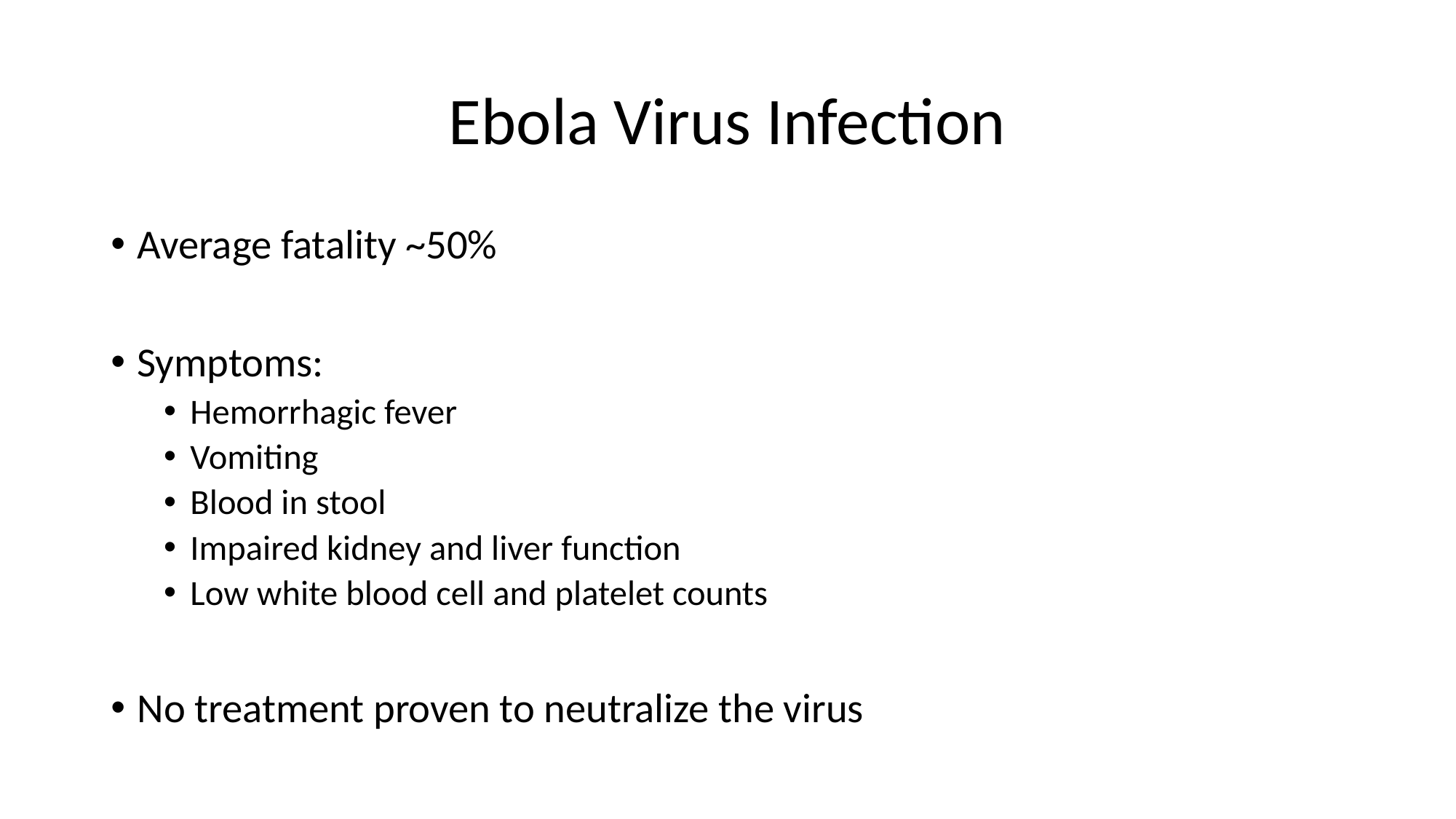

# Ebola Virus Infection
Average fatality ~50%

Symptoms:
Hemorrhagic fever
Vomiting
Blood in stool
Impaired kidney and liver function
Low white blood cell and platelet counts

No treatment proven to neutralize the virus